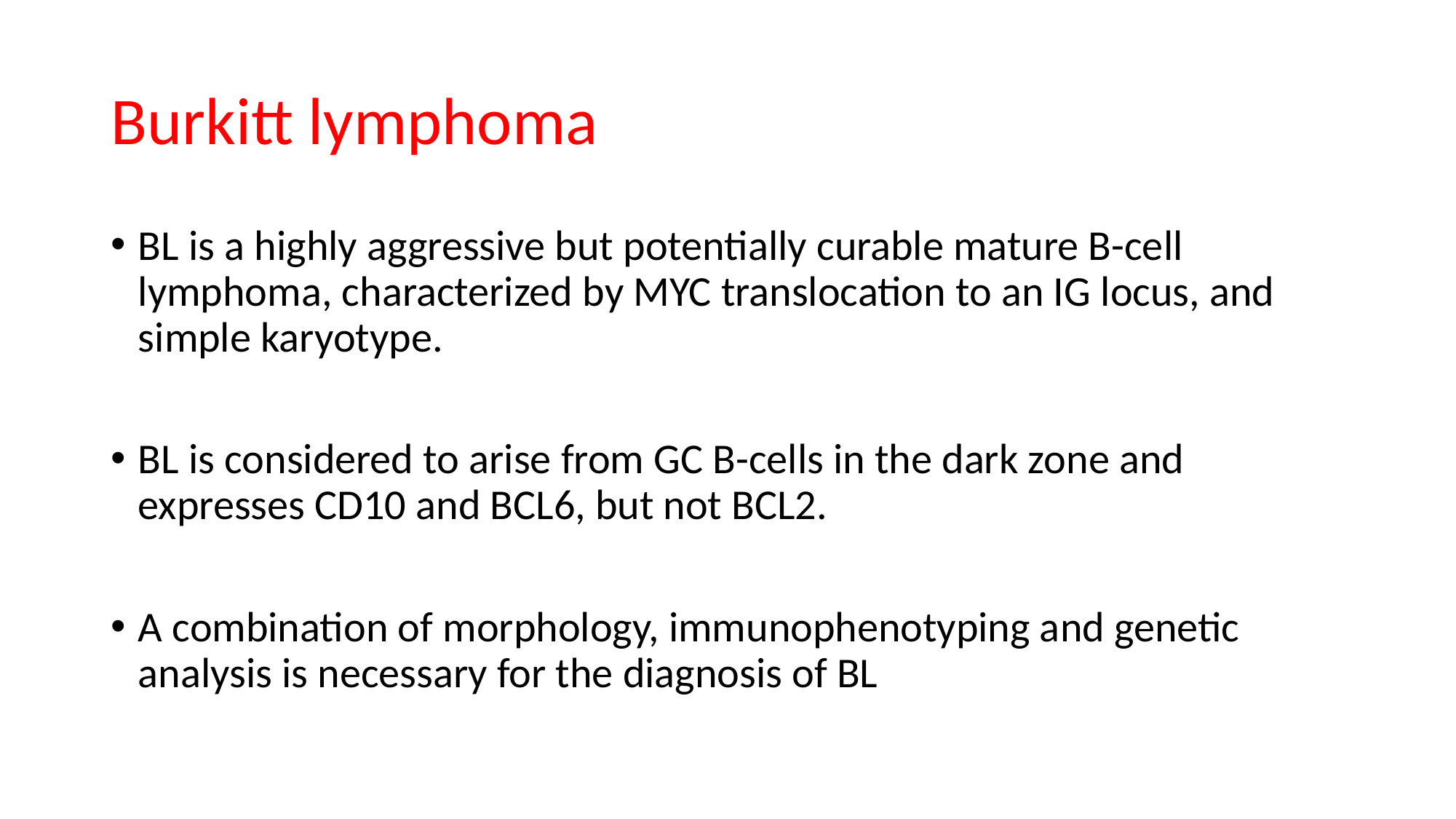

# Burkitt lymphoma
BL is a highly aggressive but potentially curable mature B-cell lymphoma, characterized by MYC translocation to an IG locus, and simple karyotype.

BL is considered to arise from GC B-cells in the dark zone and expresses CD10 and BCL6, but not BCL2.

A combination of morphology, immunophenotyping and genetic analysis is necessary for the diagnosis of BL